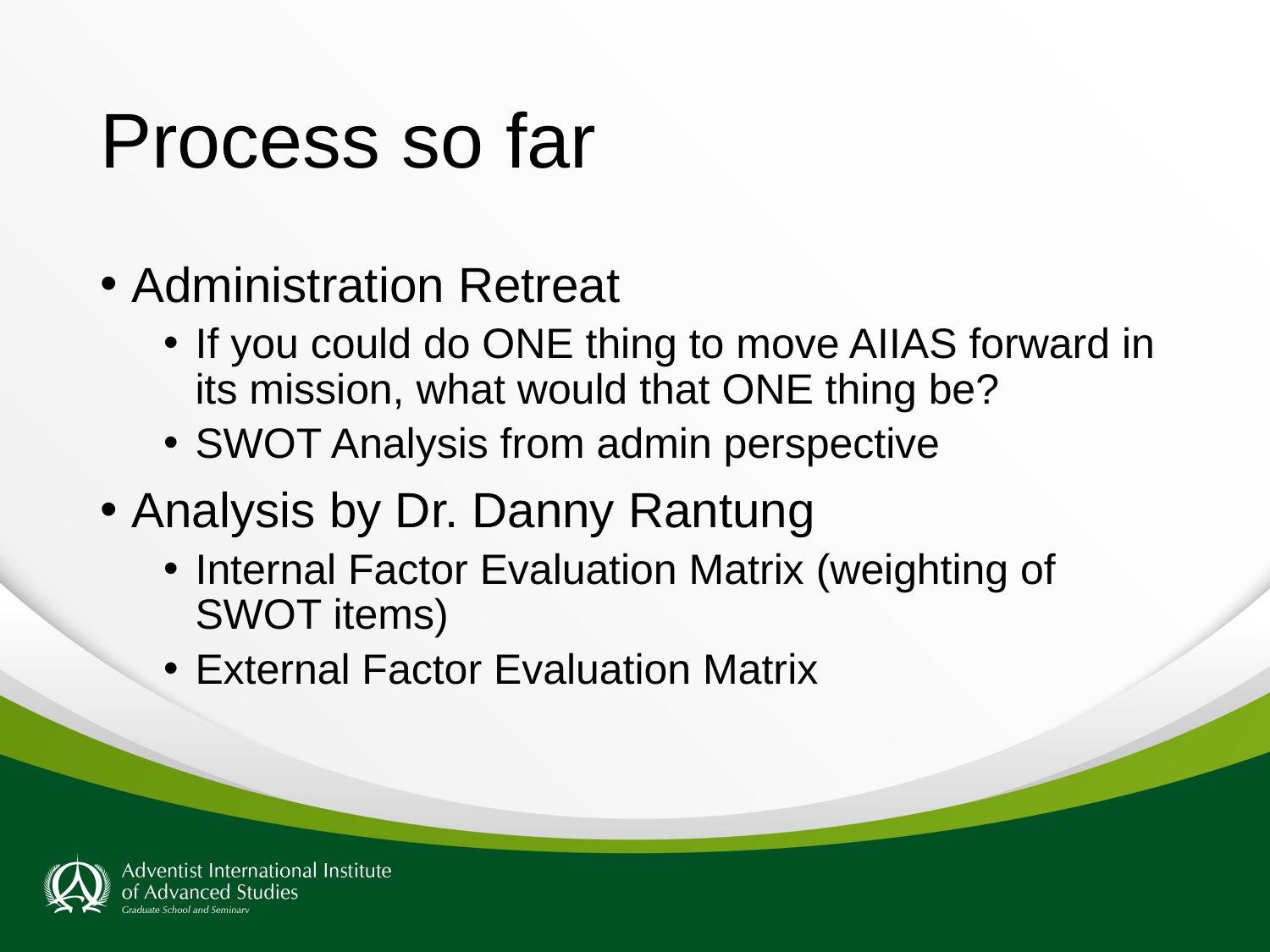

# Process so far
Administration Retreat
If you could do ONE thing to move AIIAS forward in its mission, what would that ONE thing be?
SWOT Analysis from admin perspective
Analysis by Dr. Danny Rantung
Internal Factor Evaluation Matrix (weighting of SWOT items)
External Factor Evaluation Matrix